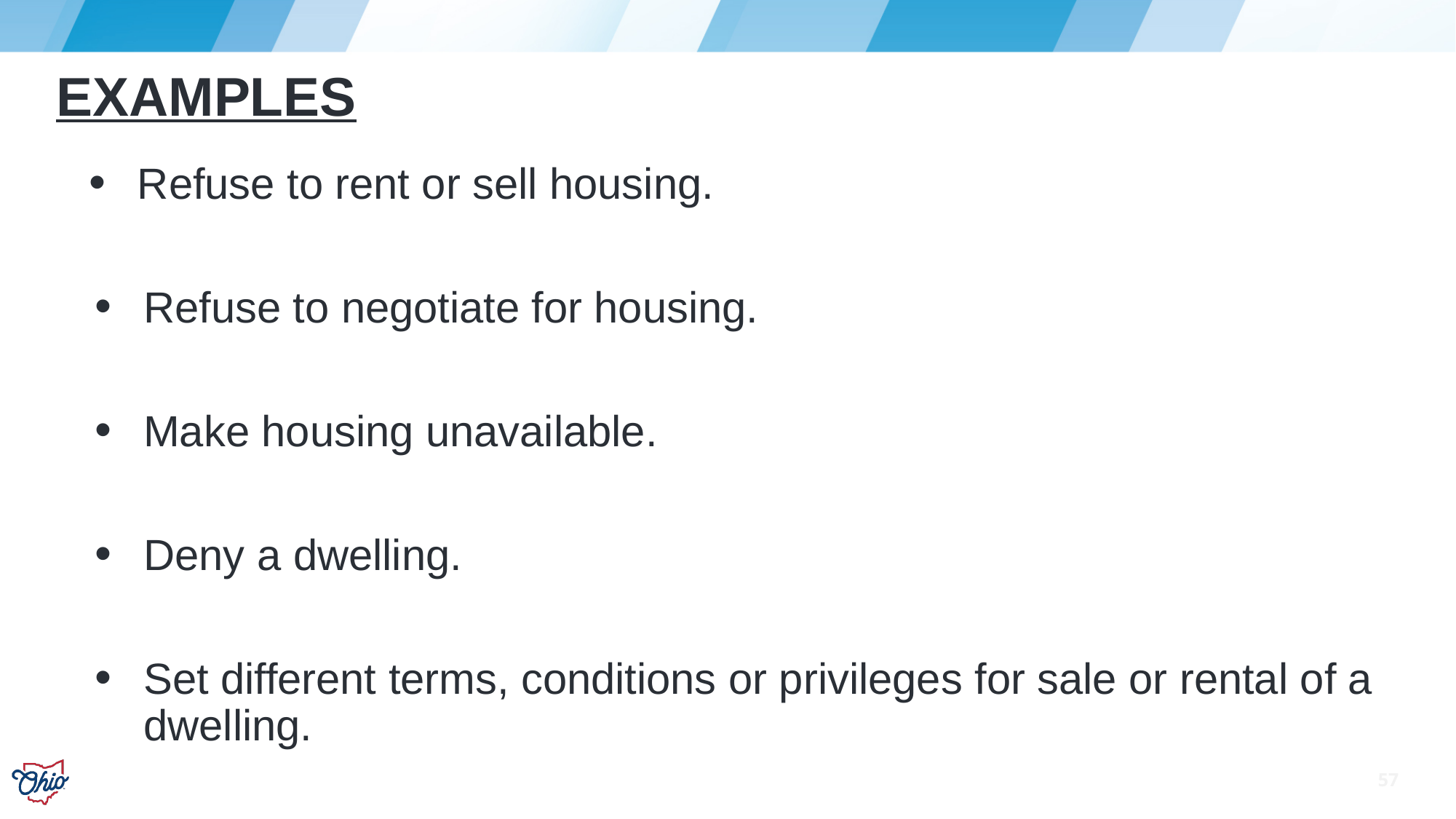

# Examples
Refuse to rent or sell housing.

Refuse to negotiate for housing.

Make housing unavailable.

Deny a dwelling.

Set different terms, conditions or privileges for sale or rental of a dwelling.

57